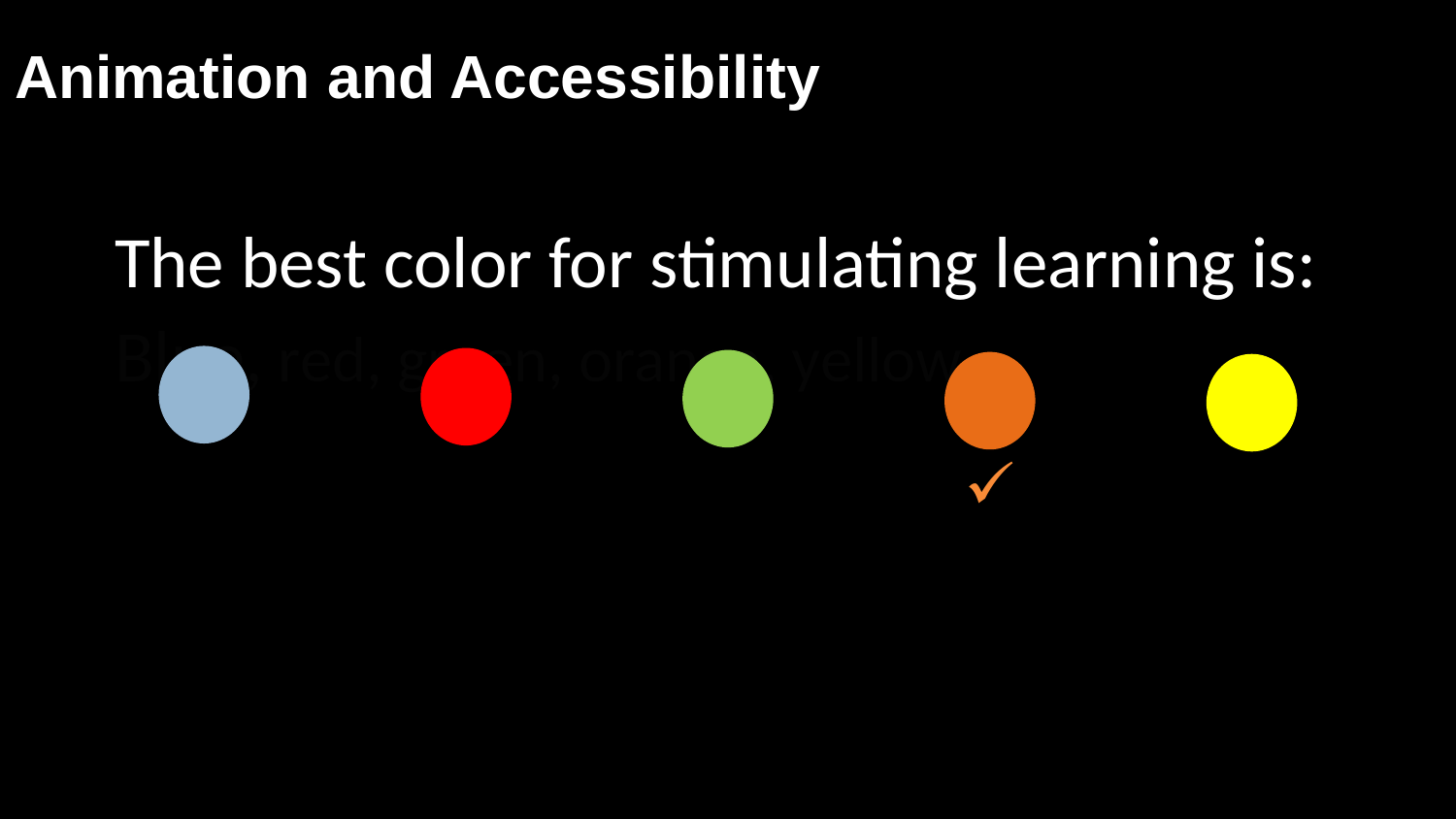

# Animation and Accessibility
The best color for stimulating learning is:
Blue, red, green, orange, yellow

*